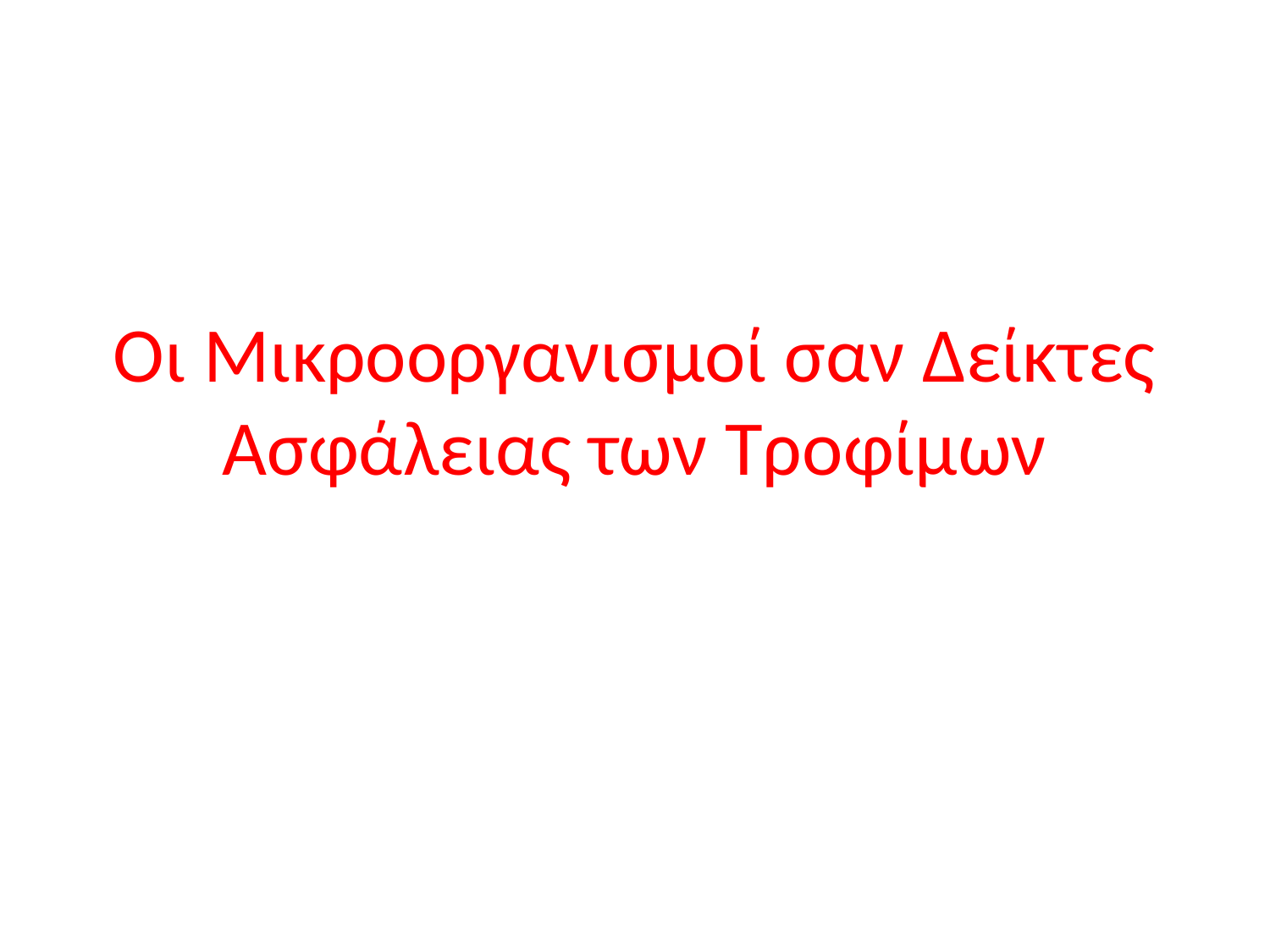

# Οι Μικροοργανισμοί σαν Δείκτες Ασφάλειας των Τροφίμων